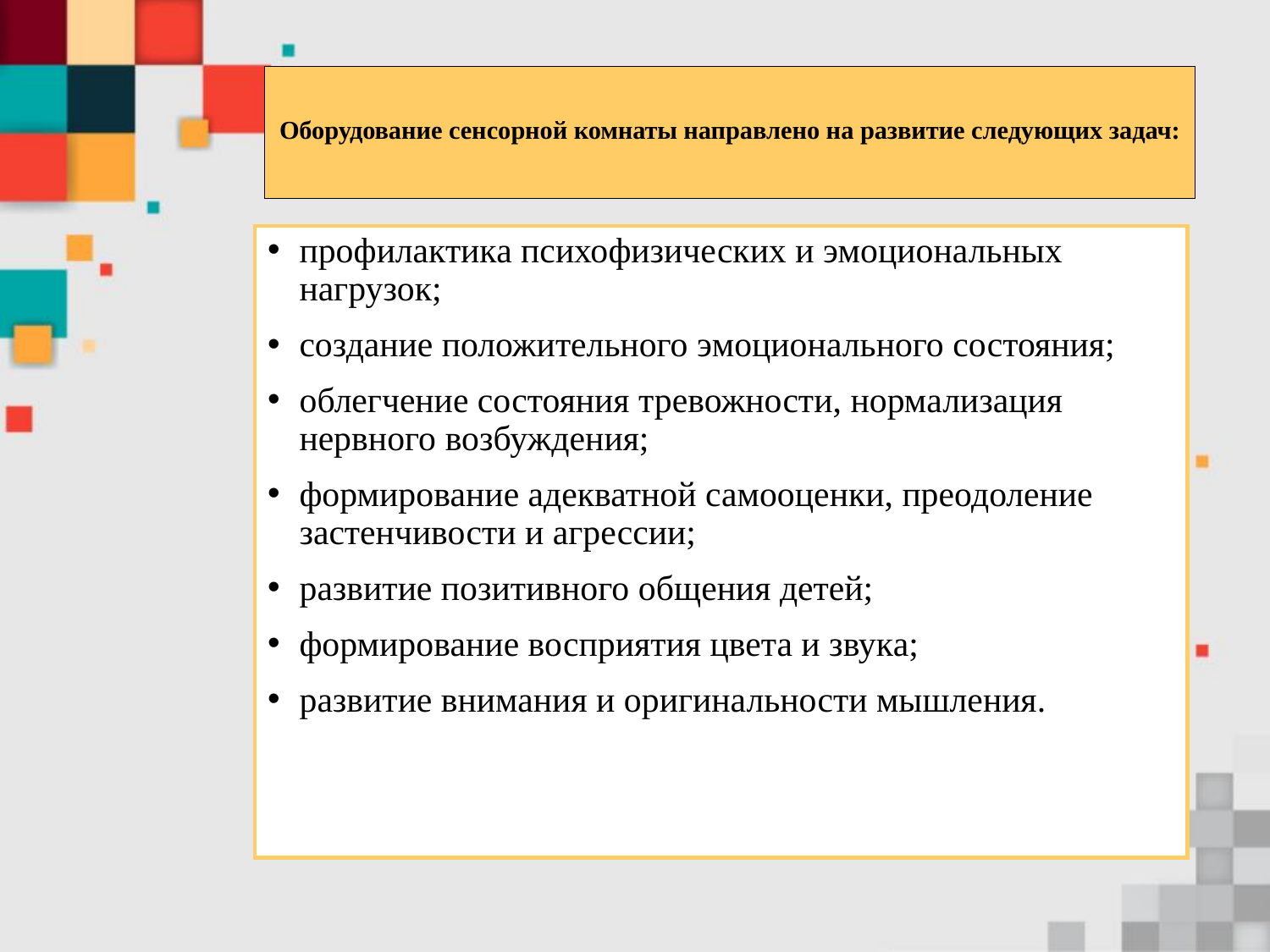

# Оборудование сенсорной комнаты направлено на развитие следующих задач:
профилактика психофизических и эмоциональных нагрузок;
создание положительного эмоционального состояния;
облегчение состояния тревожности, нормализация нервного возбуждения;
формирование адекватной самооценки, преодоление застенчивости и агрессии;
развитие позитивного общения детей;
формирование восприятия цвета и звука;
развитие внимания и оригинальности мышления.